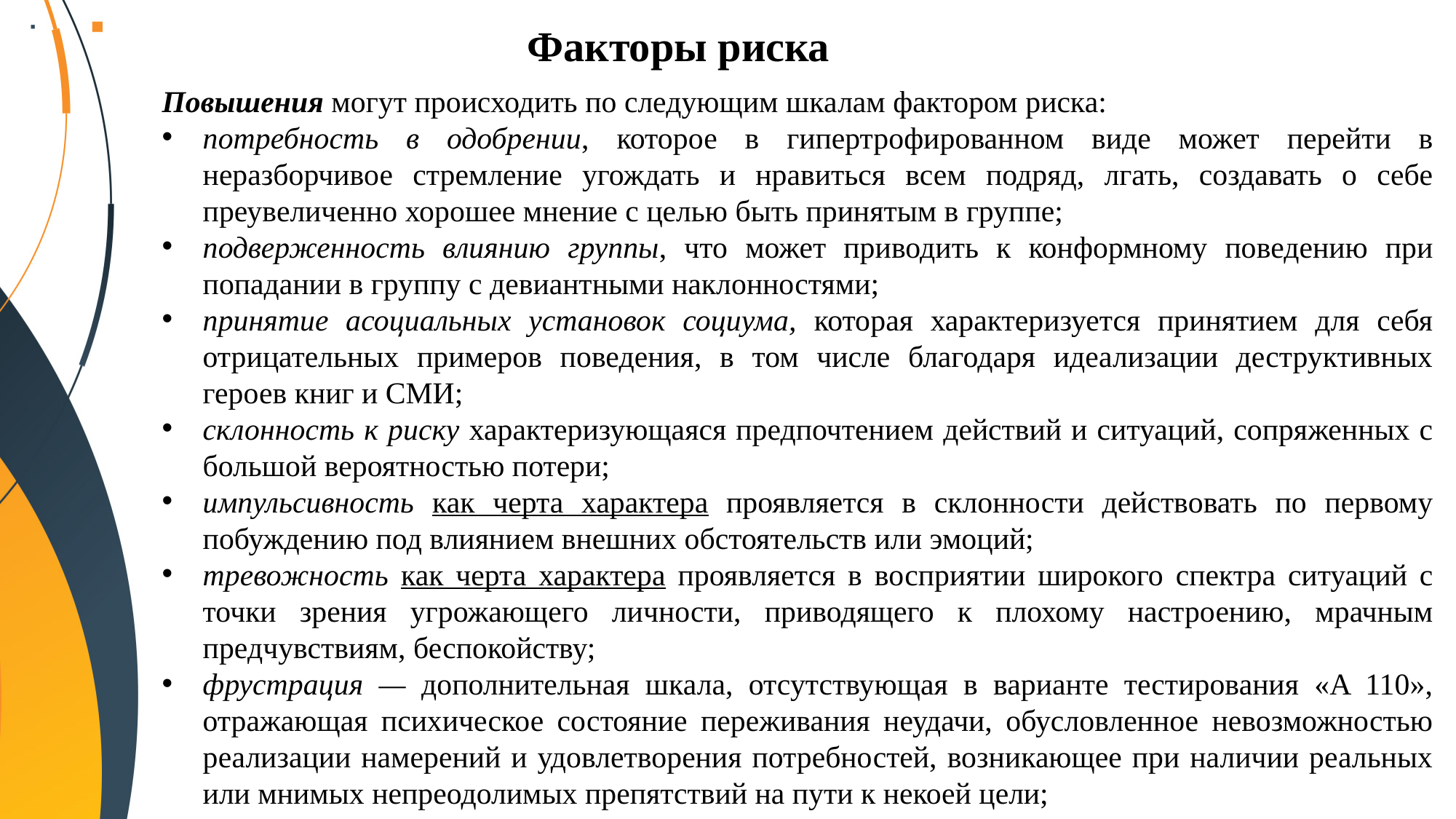

Факторы риска
Повышения могут происходить по следующим шкалам фактором риска:
потребность в одобрении, которое в гипертрофированном виде может перейти в неразборчивое стремление угождать и нравиться всем подряд, лгать, создавать о себе преувеличенно хорошее мнение с целью быть принятым в группе;
подверженность влиянию группы, что может приводить к конформному поведению при попадании в группу с девиантными наклонностями;
принятие асоциальных установок социума, которая характеризуется принятием для себя отрицательных примеров поведения, в том числе благодаря идеализации деструктивных героев книг и СМИ;
склонность к риску характеризующаяся предпочтением действий и ситуаций, сопряженных с большой вероятностью потери;
импульсивность как черта характера проявляется в склонности действовать по первому побуждению под влиянием внешних обстоятельств или эмоций;
тревожность как черта характера проявляется в восприятии широкого спектра ситуаций с точки зрения угрожающего личности, приводящего к плохому настроению, мрачным предчувствиям, беспокойству;
фрустрация — дополнительная шкала, отсутствующая в варианте тестирования «A 110», отражающая психическое состояние переживания неудачи, обусловленное невозможностью реализации намерений и удовлетворения потребностей, возникающее при наличии реальных или мнимых непреодолимых препятствий на пути к некоей цели;